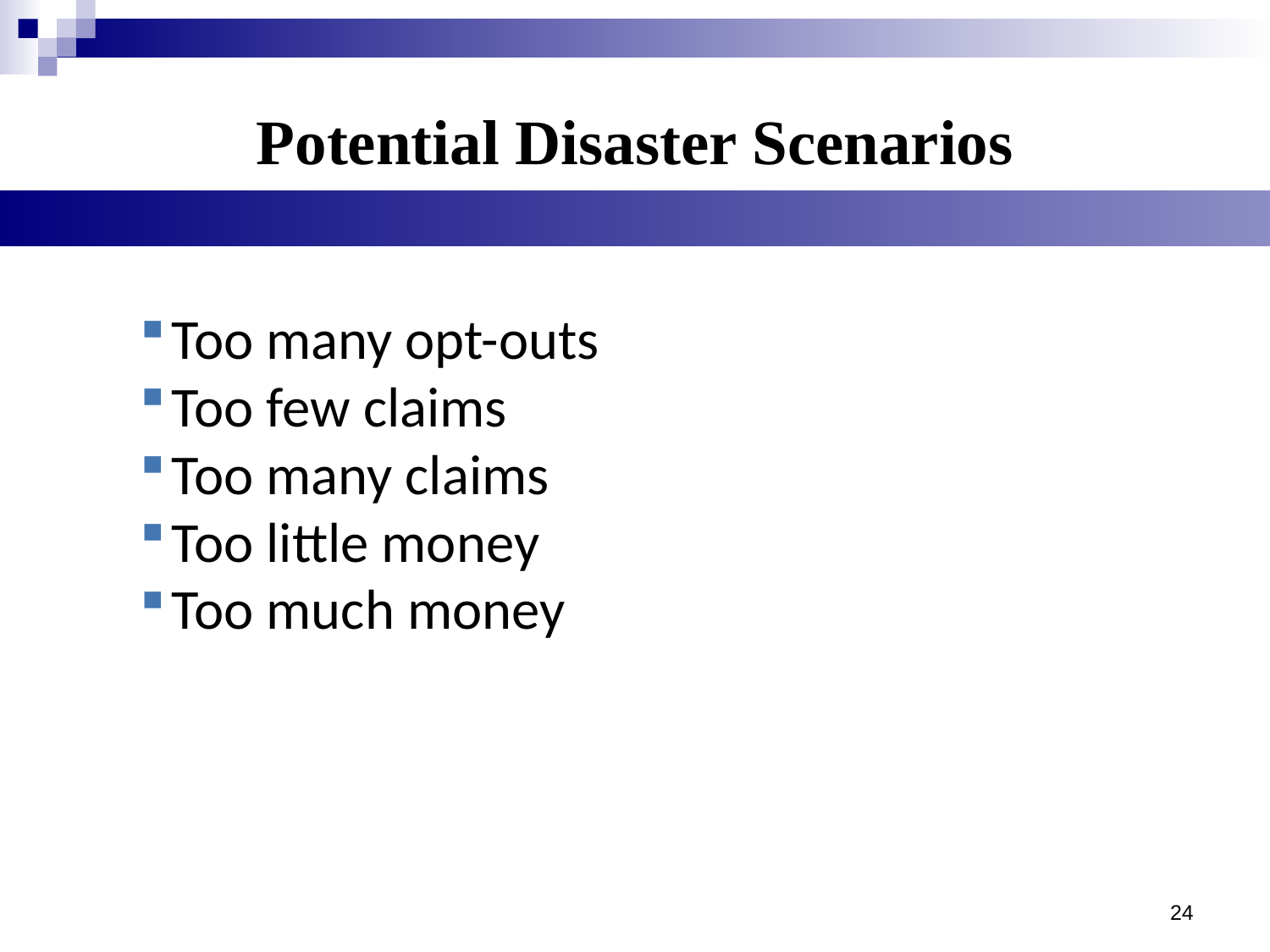

# Potential Disaster Scenarios

Too many opt-outs
Too few claims
Too many claims
Too little money
Too much money

24